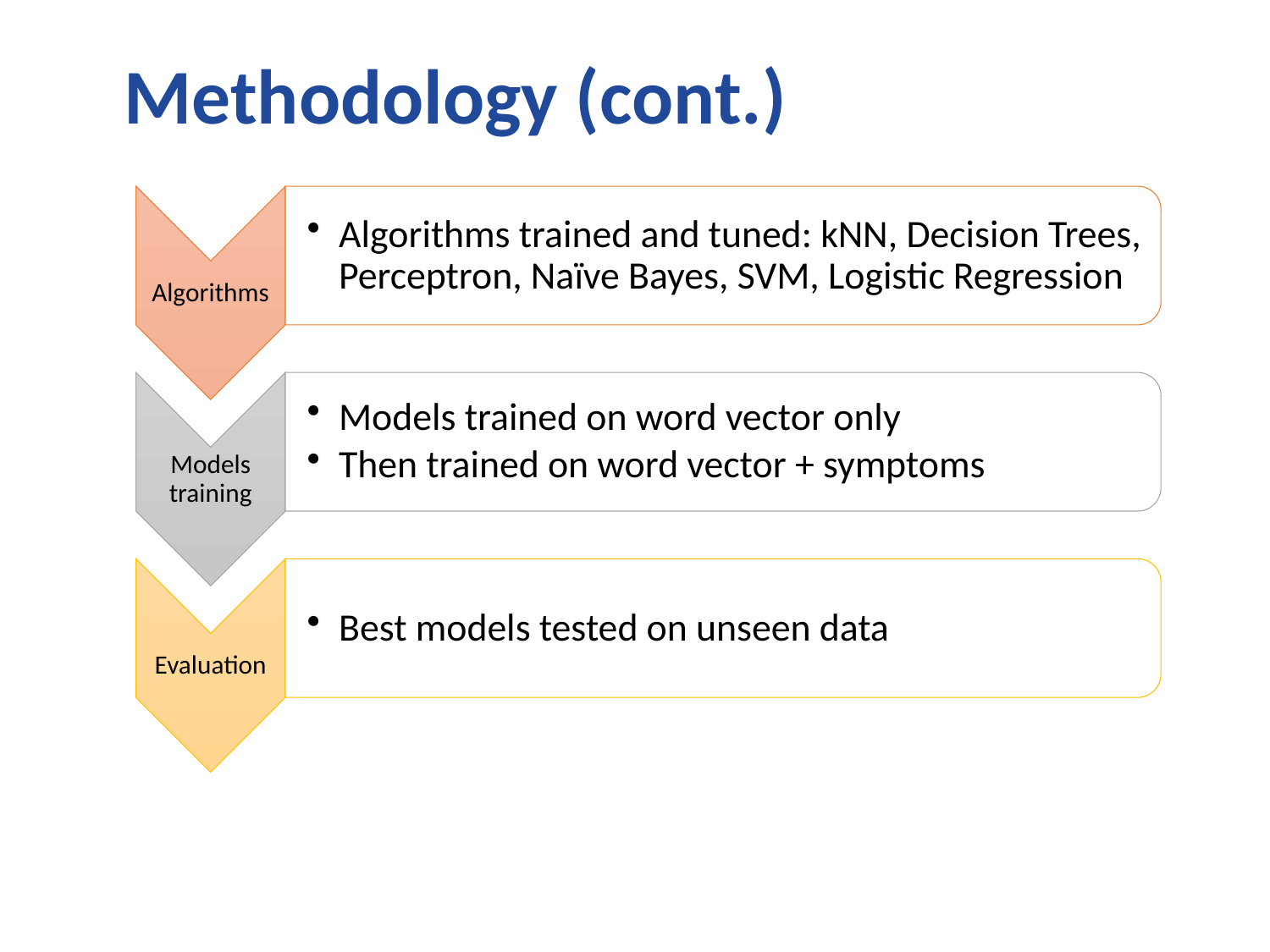

Methodology (cont.)
Algorithms
Algorithms trained and tuned: kNN, Decision Trees, Perceptron, Naïve Bayes, SVM, Logistic Regression
Models training
Models trained on word vector only
Then trained on word vector + symptoms
Evaluation
Best models tested on unseen data